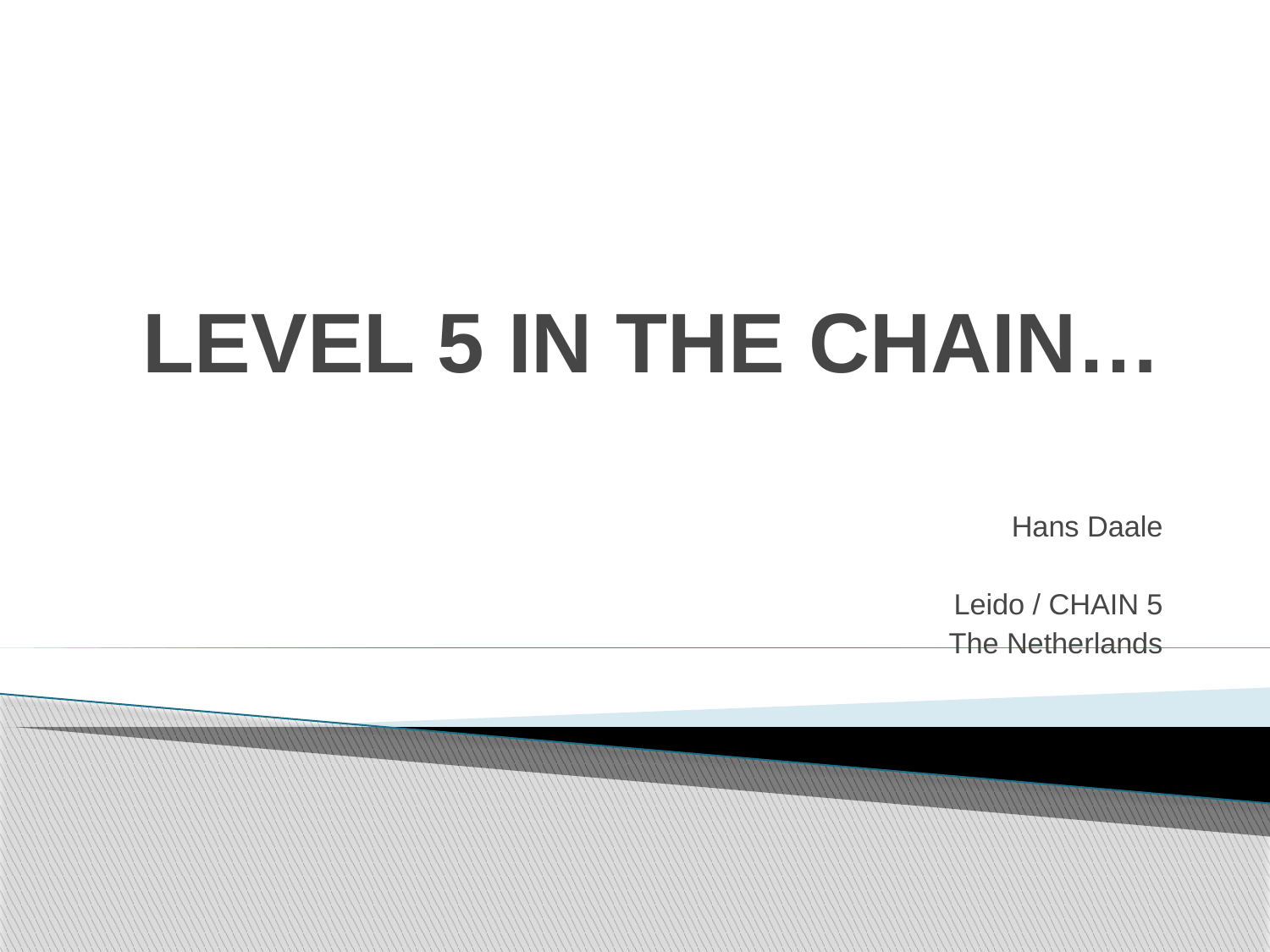

# LEVEL 5 IN THE CHAIN…
Hans Daale

Leido / CHAIN 5
The Netherlands